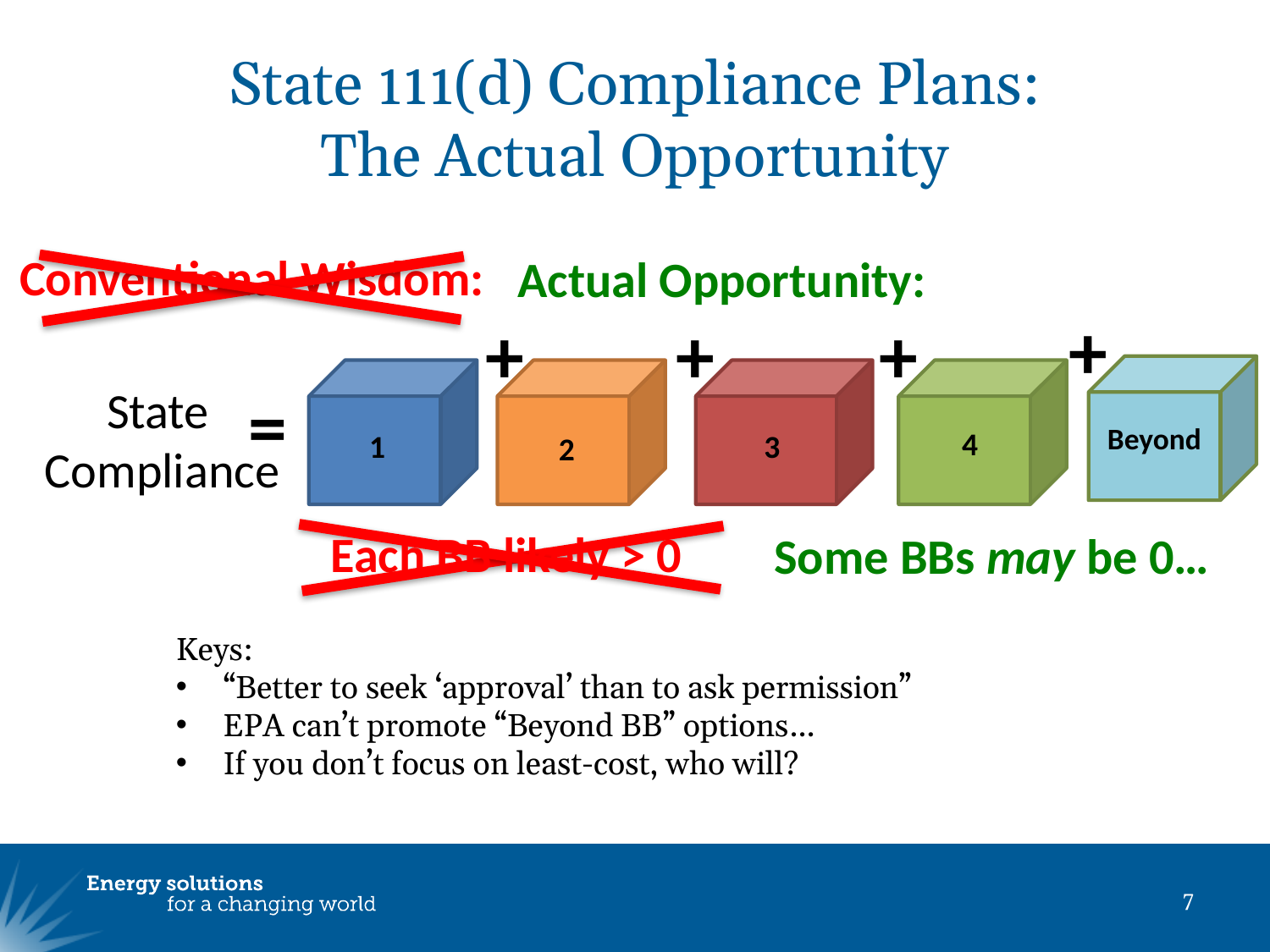

# State 111(d) Compliance Plans: The Actual Opportunity
Conventional Wisdom:
Actual Opportunity:
+
+
+
+

Beyond

1

2

3

4
=
State Compliance
Each BB likely > 0
Some BBs may be 0…
Keys:
“Better to seek ‘approval’ than to ask permission”
EPA can’t promote “Beyond BB” options…
If you don’t focus on least-cost, who will?
7